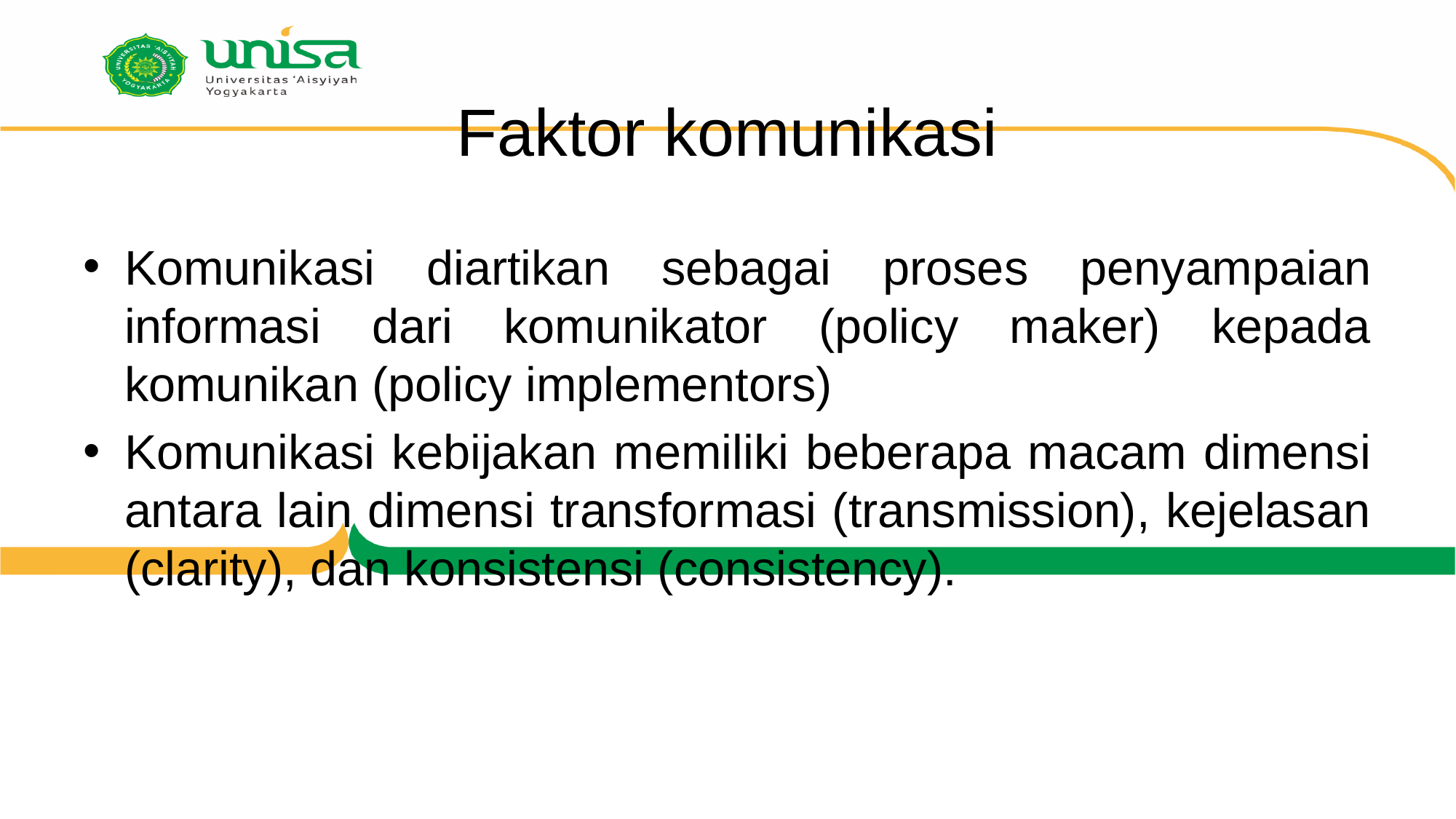

# Faktor komunikasi
Komunikasi diartikan sebagai proses penyampaian informasi dari komunikator (policy maker) kepada komunikan (policy implementors)
Komunikasi kebijakan memiliki beberapa macam dimensi antara lain dimensi transformasi (transmission), kejelasan (clarity), dan konsistensi (consistency).